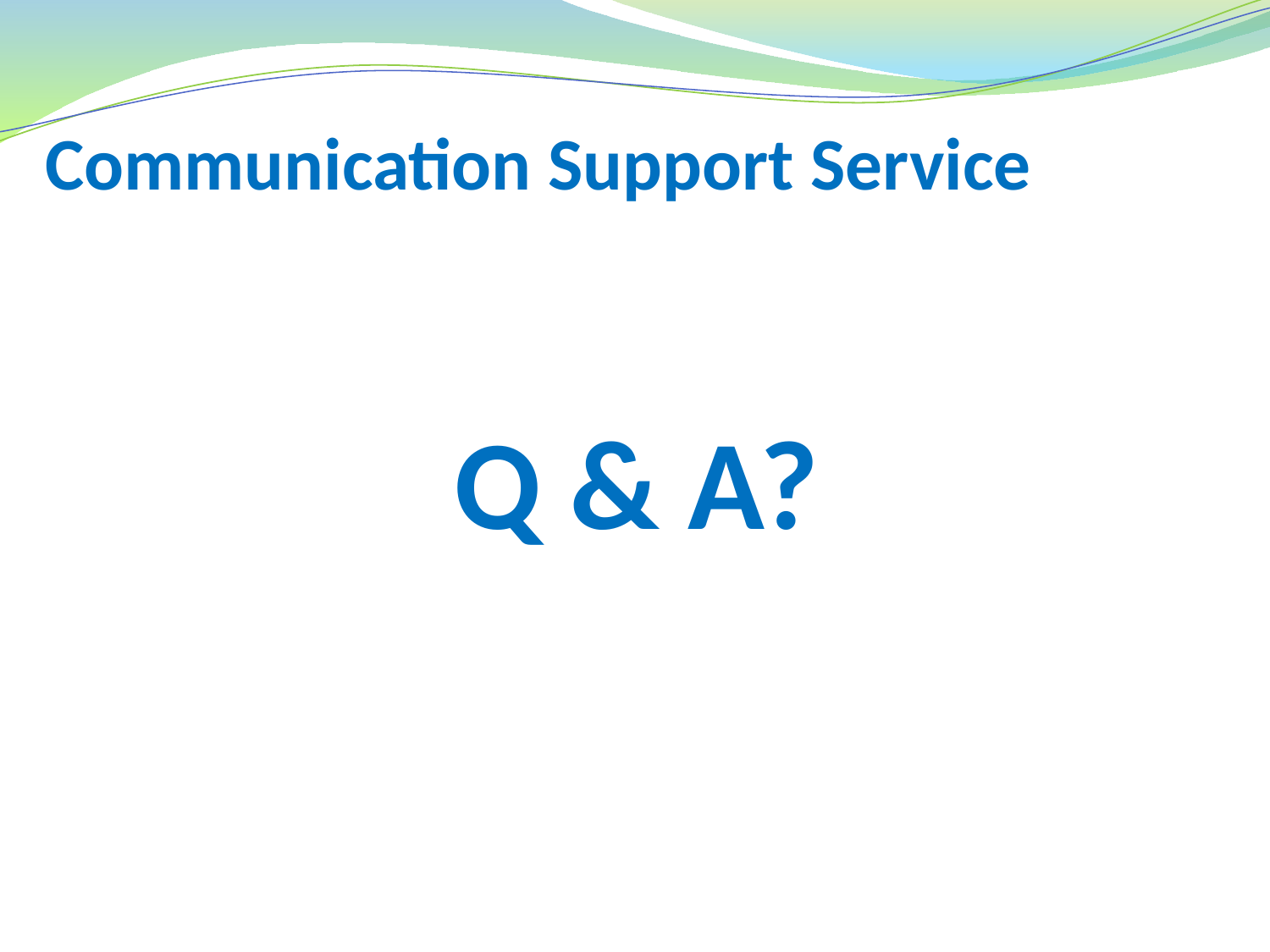

# Communication Support Service
Q & A?